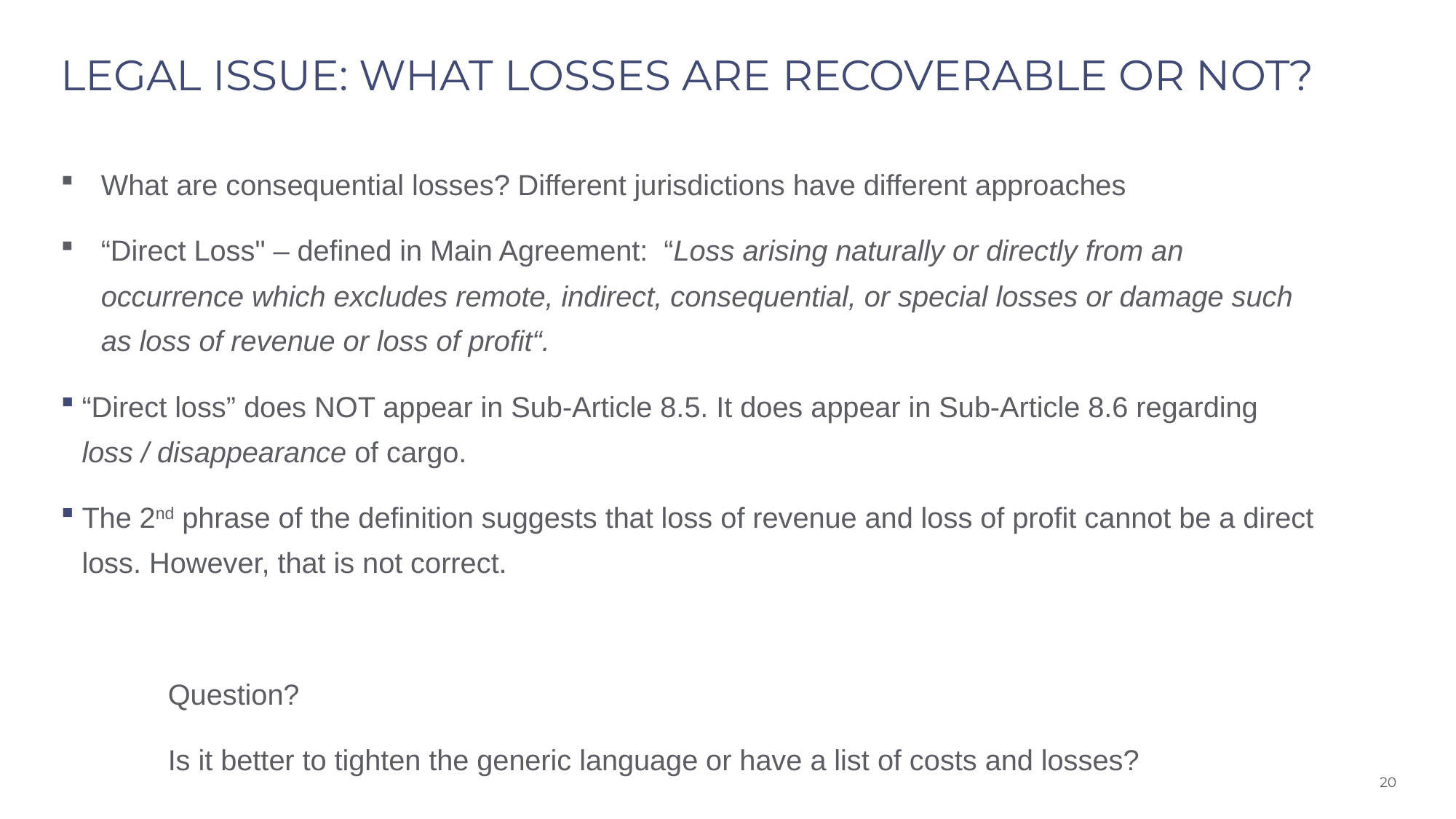

# Legal Issue: What losses are recoverable or not?
What are consequential losses? Different jurisdictions have different approaches
“Direct Loss" – defined in Main Agreement:  “Loss arising naturally or directly from an occurrence which excludes remote, indirect, consequential, or special losses or damage such as loss of revenue or loss of profit“.
“Direct loss” does NOT appear in Sub-Article 8.5. It does appear in Sub-Article 8.6 regarding  loss / disappearance of cargo.
The 2nd phrase of the definition suggests that loss of revenue and loss of profit cannot be a direct loss. However, that is not correct.

Question?
Is it better to tighten the generic language or have a list of costs and losses?

20